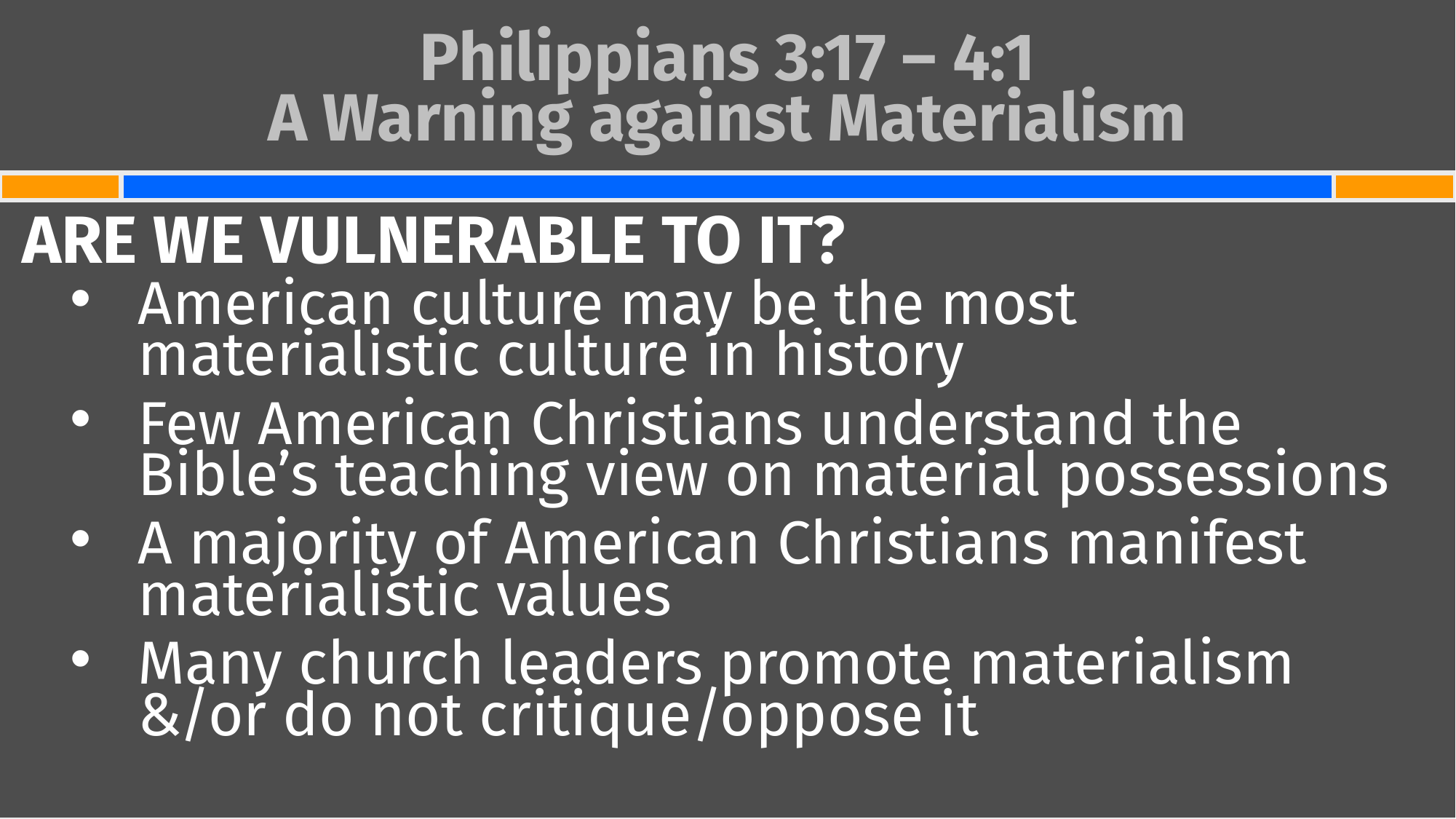

# Philippians 3:17 – 4:1 A Warning against Materialism

ARE WE VULNERABLE TO IT?
American culture may be the most materialistic culture in history
Few American Christians understand the Bible’s teaching view on material possessions
A majority of American Christians manifest materialistic values
Many church leaders promote materialism &/or do not critique/oppose it